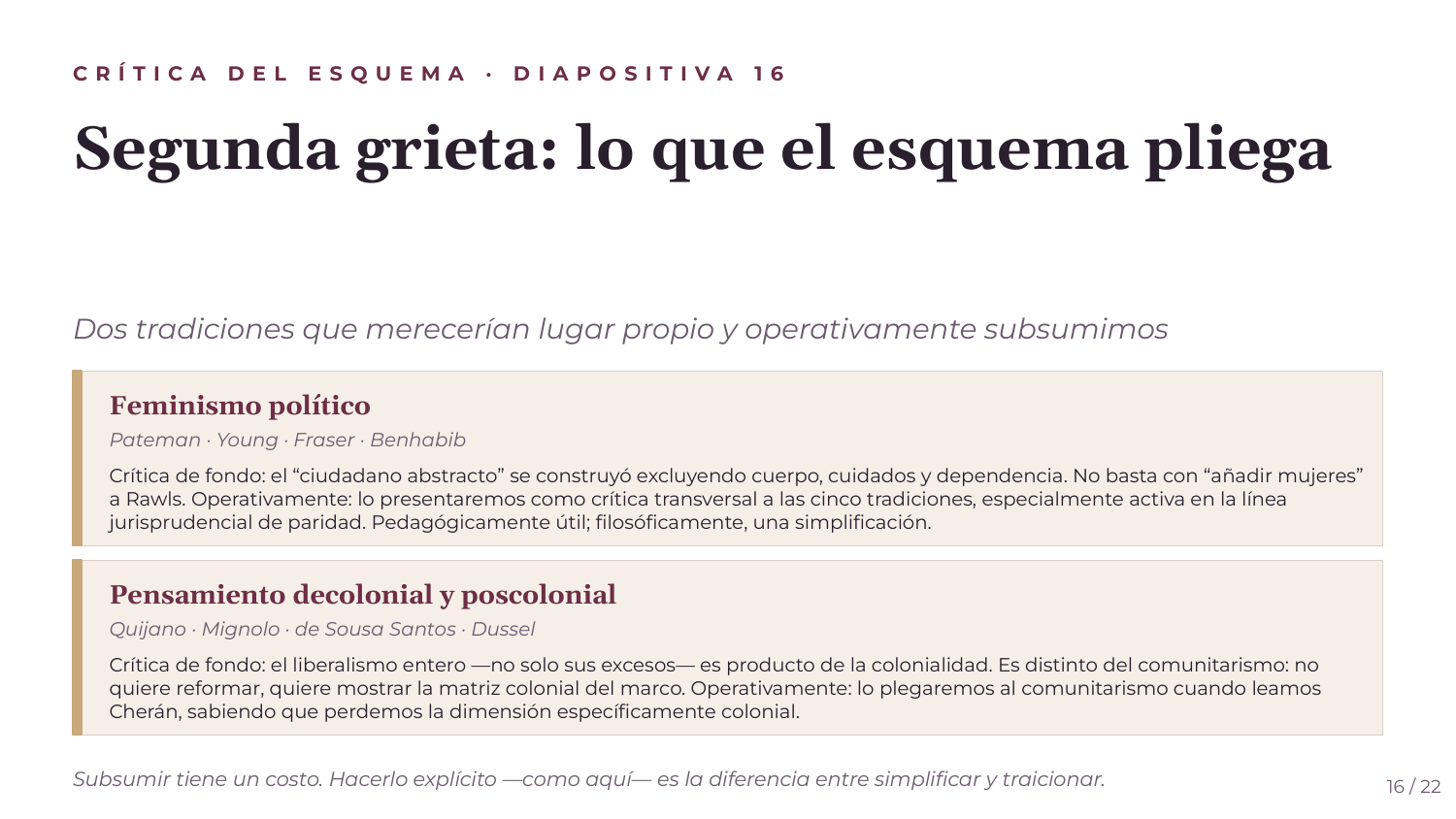

CRÍTICA DEL ESQUEMA · DIAPOSITIVA 16
Segunda grieta: lo que el esquema pliega
Dos tradiciones que merecerían lugar propio y operativamente subsumimos

Feminismo político
Pateman · Young · Fraser · Benhabib
Crítica de fondo: el “ciudadano abstracto” se construyó excluyendo cuerpo, cuidados y dependencia. No basta con “añadir mujeres” a Rawls. Operativamente: lo presentaremos como crítica transversal a las cinco tradiciones, especialmente activa en la línea jurisprudencial de paridad. Pedagógicamente útil; filosóficamente, una simplificación.

Pensamiento decolonial y poscolonial
Quijano · Mignolo · de Sousa Santos · Dussel
Crítica de fondo: el liberalismo entero —no solo sus excesos— es producto de la colonialidad. Es distinto del comunitarismo: no quiere reformar, quiere mostrar la matriz colonial del marco. Operativamente: lo plegaremos al comunitarismo cuando leamos Cherán, sabiendo que perdemos la dimensión específicamente colonial.
Subsumir tiene un costo. Hacerlo explícito —como aquí— es la diferencia entre simplificar y traicionar.
16 / 22